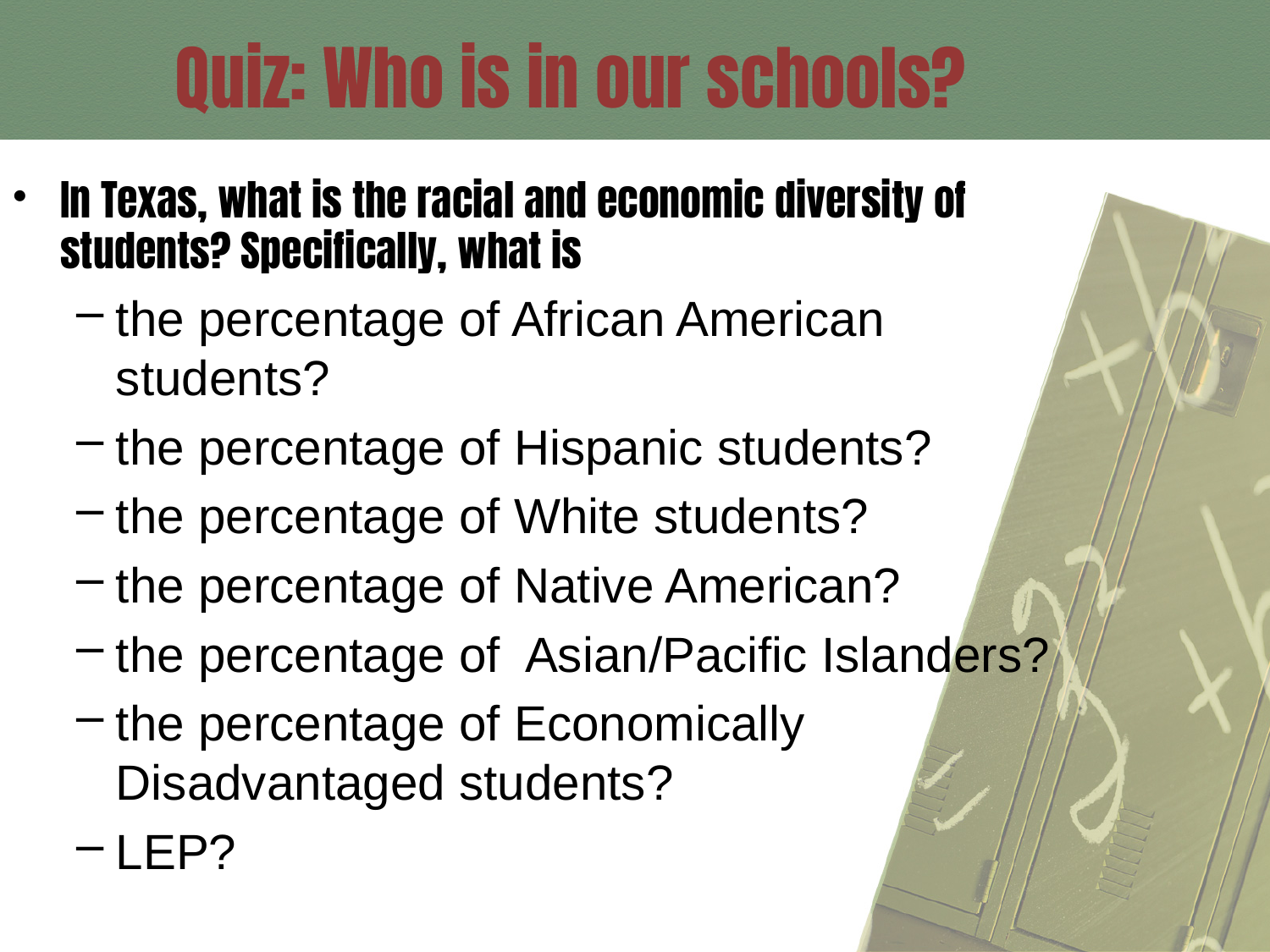

Quiz: Who is in our schools?
In Texas, what is the racial and economic diversity of students? Specifically, what is
the percentage of African American students?
the percentage of Hispanic students?
the percentage of White students?
the percentage of Native American?
the percentage of  Asian/Pacific Islanders?
the percentage of Economically Disadvantaged students?
LEP?